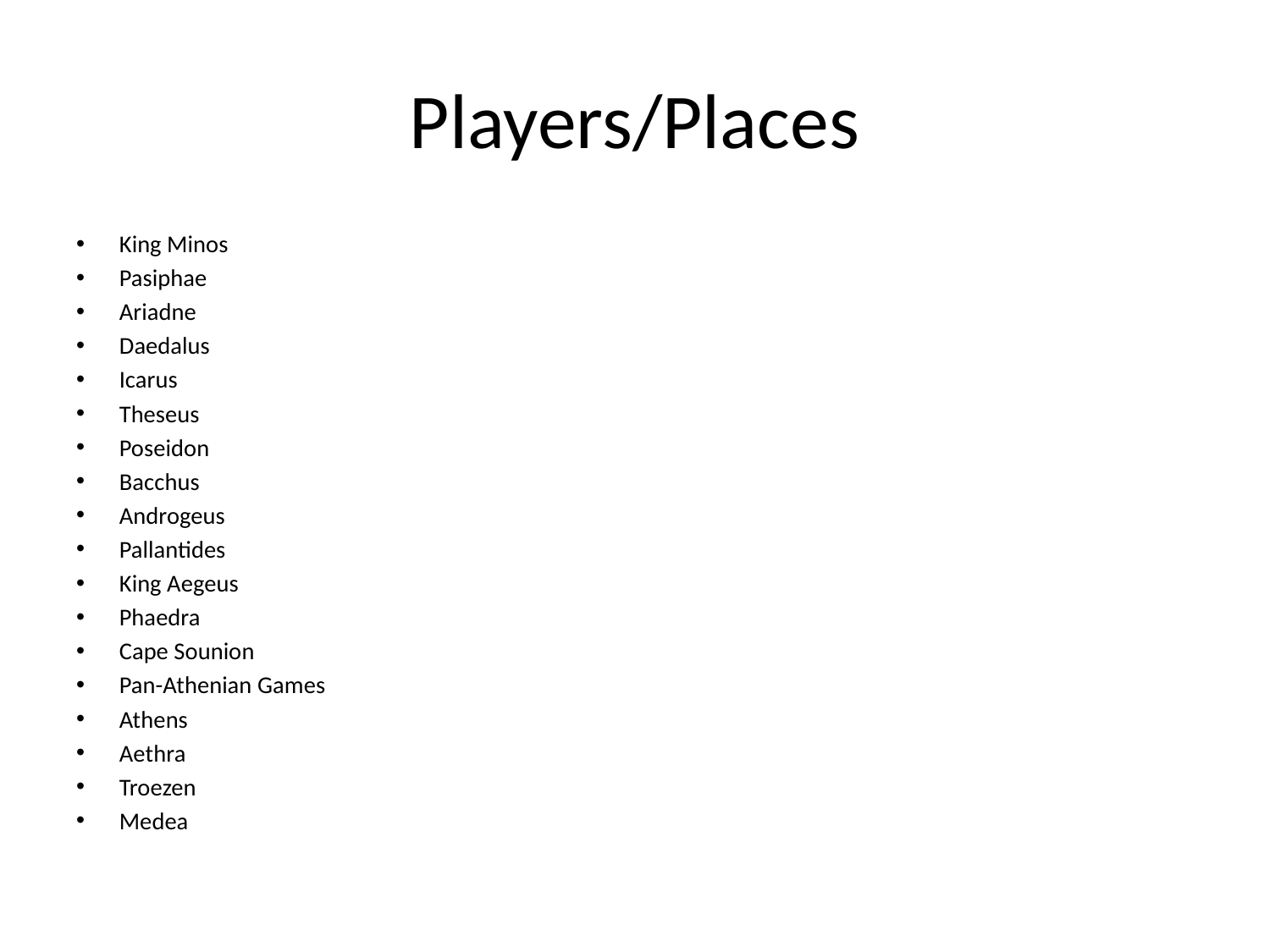

# Players/Places
King Minos
Pasiphae
Ariadne
Daedalus
Icarus
Theseus
Poseidon
Bacchus
Androgeus
Pallantides
King Aegeus
Phaedra
Cape Sounion
Pan-Athenian Games
Athens
Aethra
Troezen
Medea